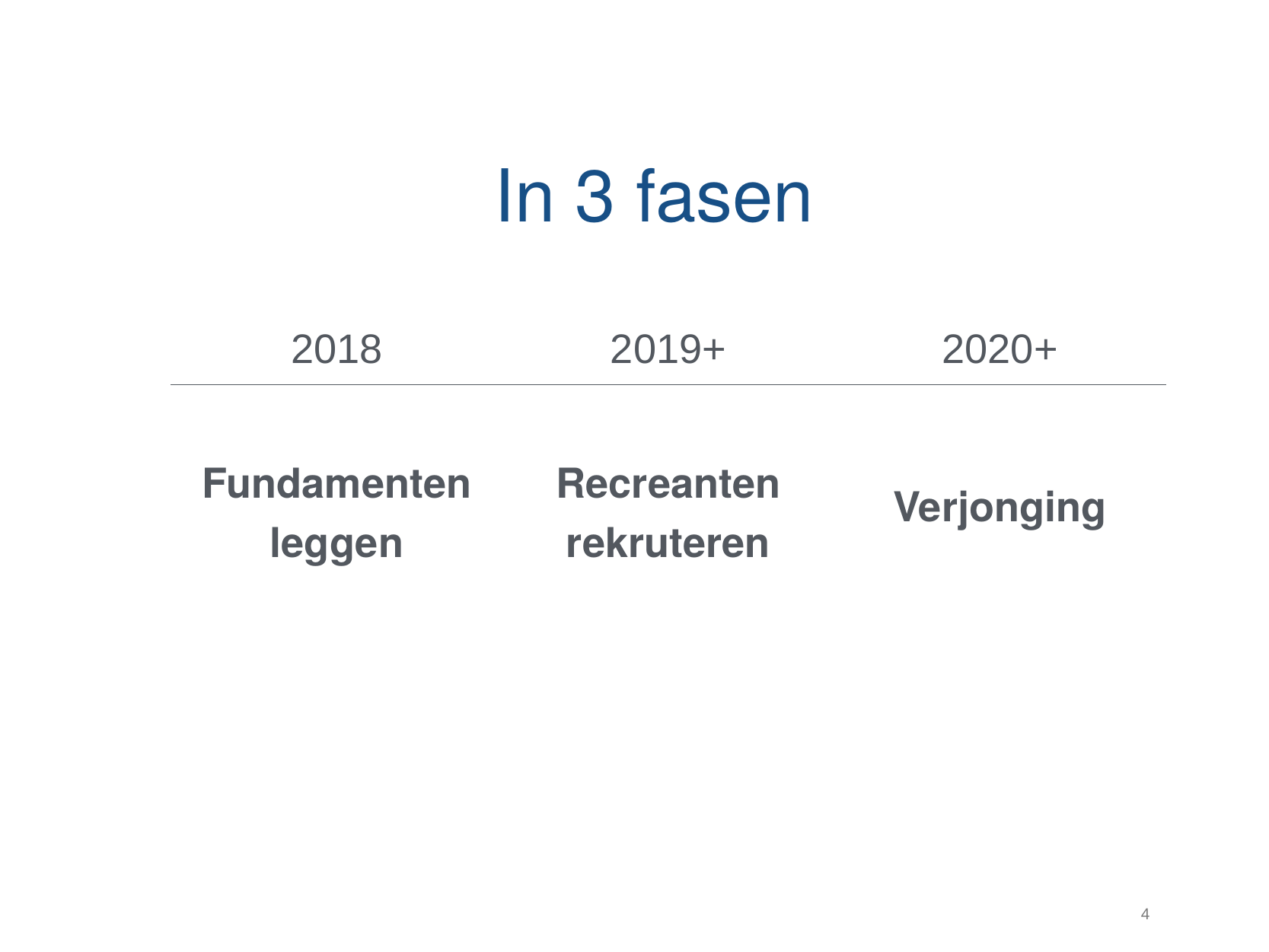

In 3 fasen
| 2018 | 2019+ | 2020+ |
| --- | --- | --- |
| Fundamenten leggen | Recreanten rekruteren | Verjonging |
4